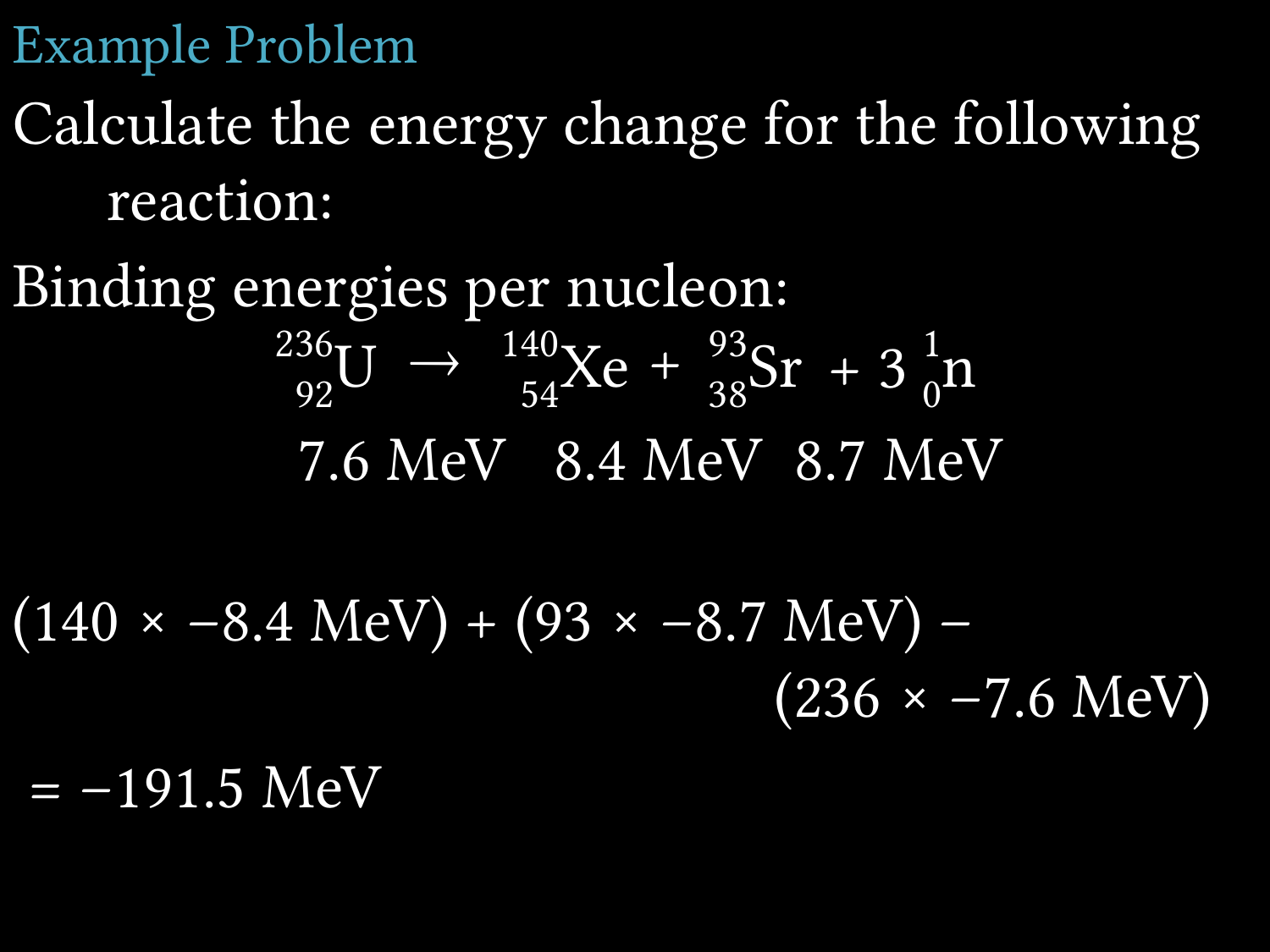

# Example Problem
Calculate the energy change for the following reaction:
Binding energies per nucleon:

		    7.6 MeV   8.4 MeV  8.7 MeV
1
0
n
236
92
U
140
54
Xe
93
38
Sr
→
+
+ 3
(140 × –8.4 MeV) + (93 × –8.7 MeV) –
						(236 × –7.6 MeV)
 = –191.5 MeV